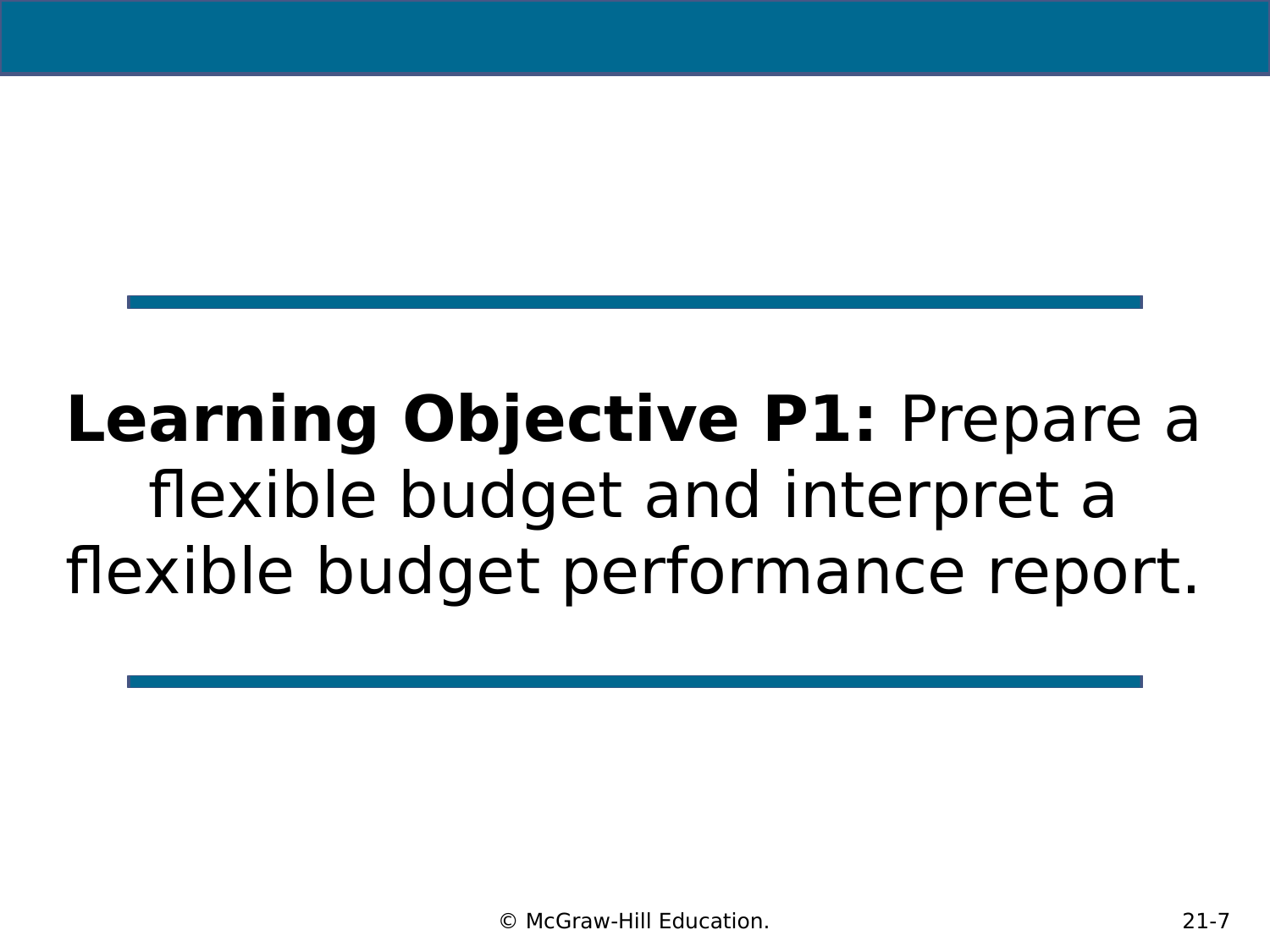

# Learning Objective P1: Prepare a flexible budget and interpret a flexible budget performance report.